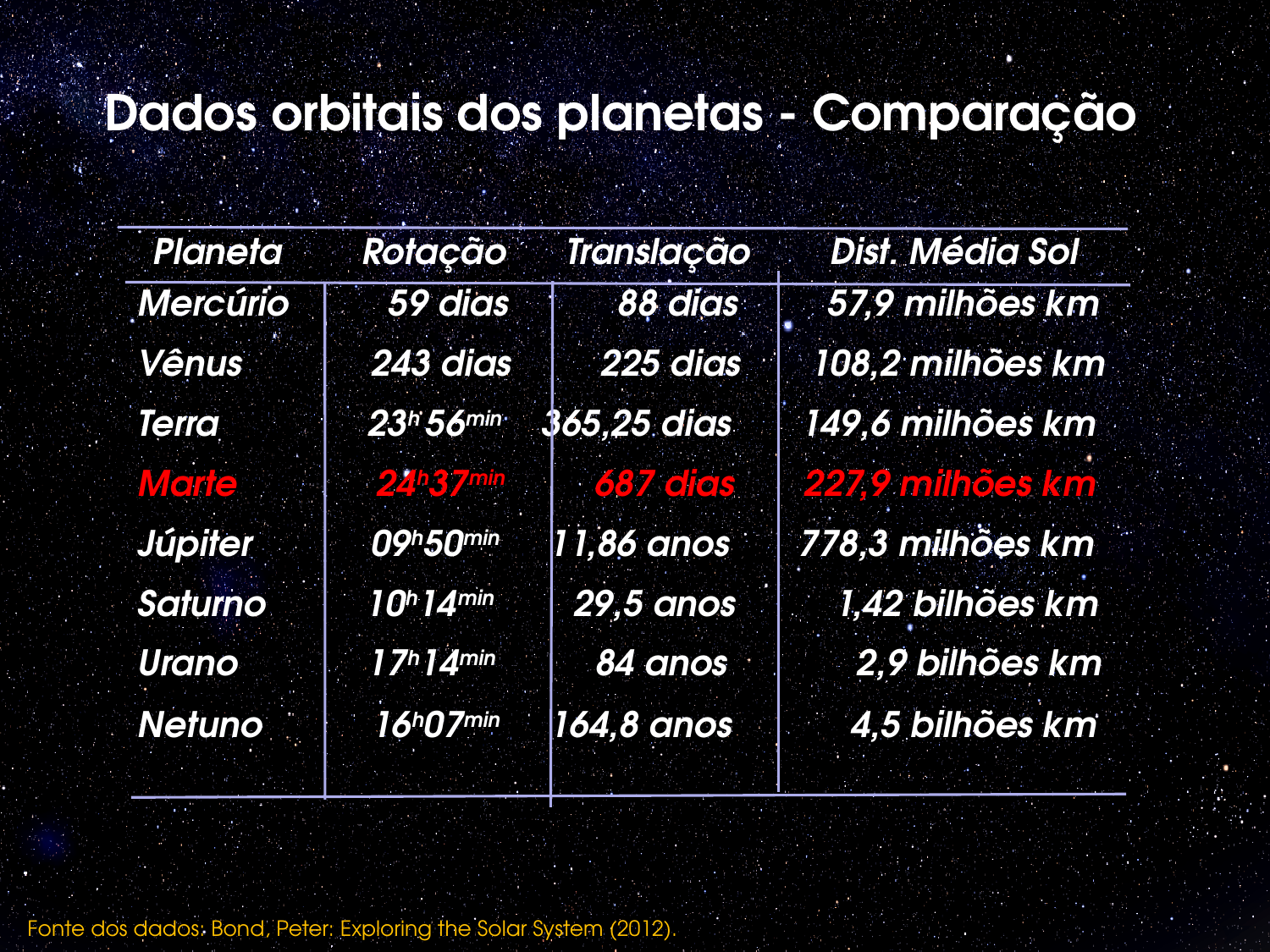

# Dados orbitais dos planetas - Comparação
 Planeta        Rotação      Translação        Dist. Média Sol

Mercúrio          59 dias           88 dias         57,9 milhões km
Vênus             243 dias         225 dias       108,2 milhões km
Terra               23h 56min    365,25 dias       149,6 milhões km
Marte              24h37min         687 dias       227,9 milhões km
Júpiter            09h50min     11,86 anos       778,3 milhões km
Saturno          10h14min        29,5 anos          1,42 bilhões km
Urano             17h14min          84 anos             2,9 bilhões km
Netuno           16h07min     164,8 anos            4,5 bilhões km

Fonte dos dados: Bond, Peter: Exploring the Solar System (2012).